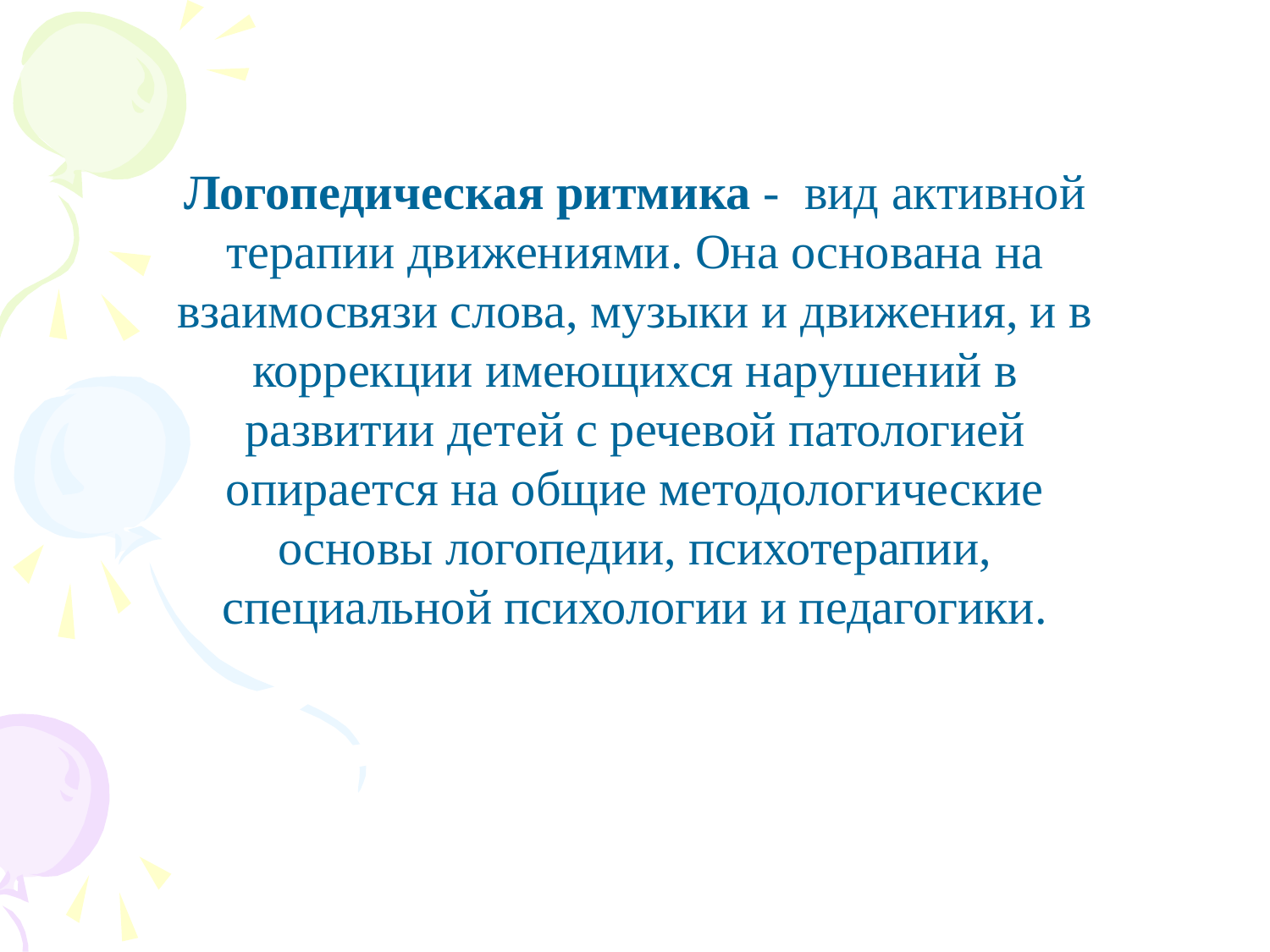

Логопедическая ритмика -  вид активной терапии движениями. Она основана на взаимосвязи слова, музыки и движения, и в коррекции имеющихся нарушений в развитии детей с речевой патологией опирается на общие методологические основы логопедии, психотерапии, специальной психологии и педагогики.